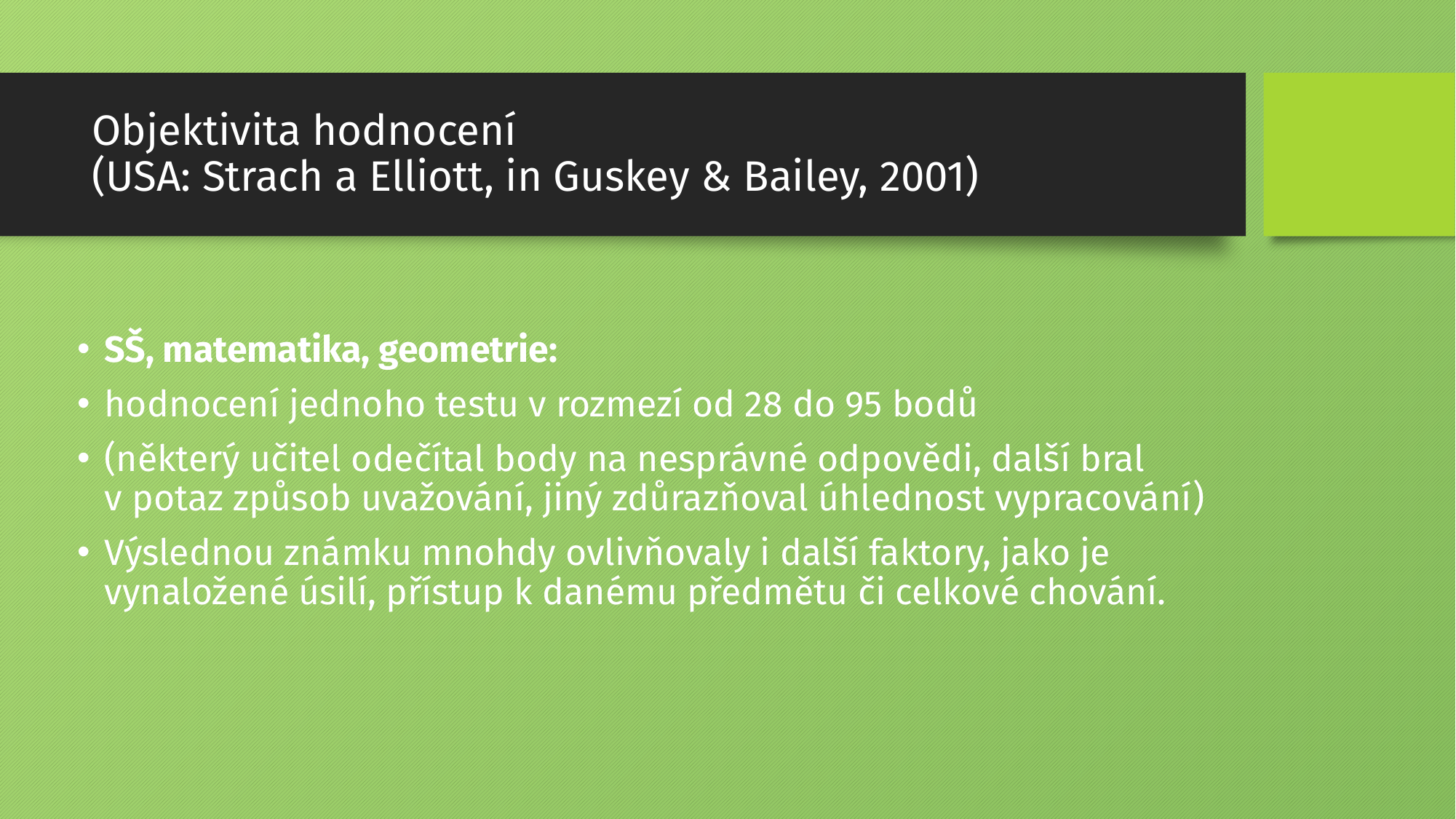

# Objektivita hodnocení (USA: Strach a Elliott, in Guskey & Bailey, 2001)

SŠ, matematika, geometrie:
hodnocení jednoho testu v rozmezí od 28 do 95 bodů
(některý učitel odečítal body na nesprávné odpovědi, další bral v potaz způsob uvažování, jiný zdůrazňoval úhlednost vypracování)
Výslednou známku mnohdy ovlivňovaly i další faktory, jako je vynaložené úsilí, přístup k danému předmětu či celkové chování.